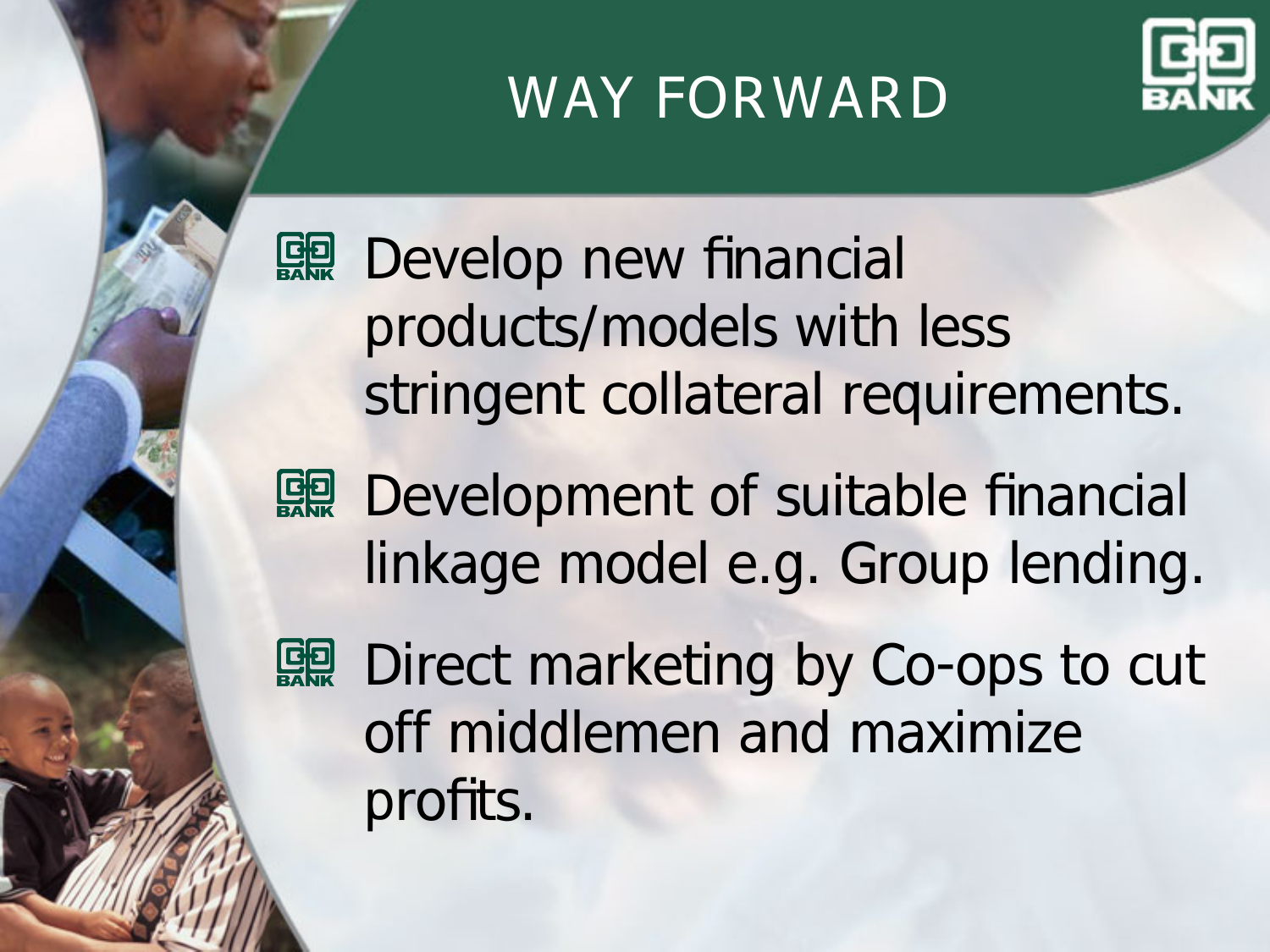

# WAY FORWARD
Develop new financial products/models with less stringent collateral requirements.
Development of suitable financial linkage model e.g. Group lending.
Direct marketing by Co-ops to cut off middlemen and maximize profits.